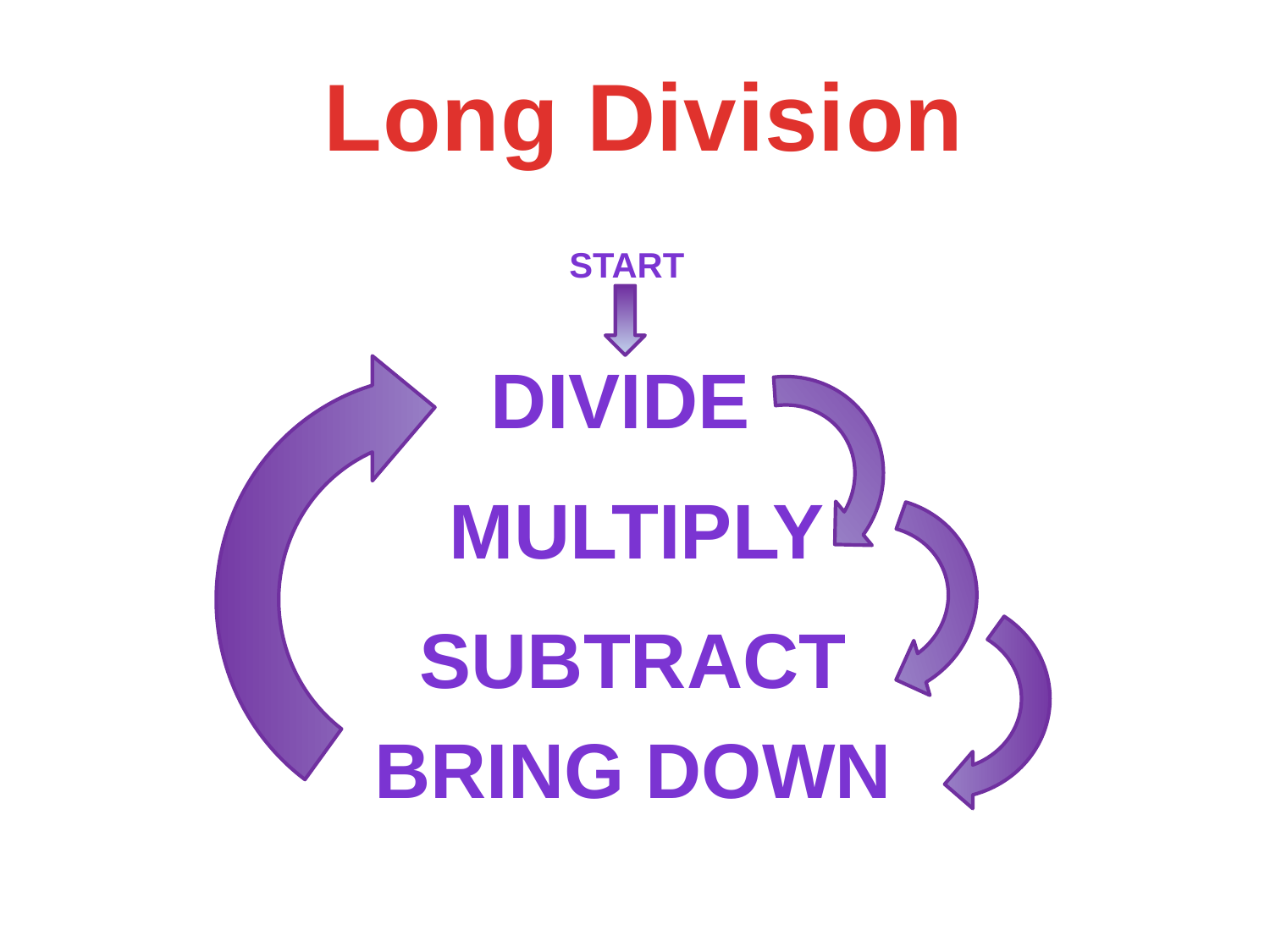

Long Division
Start

Divide

Multiply
Subtract

BRING DOWN